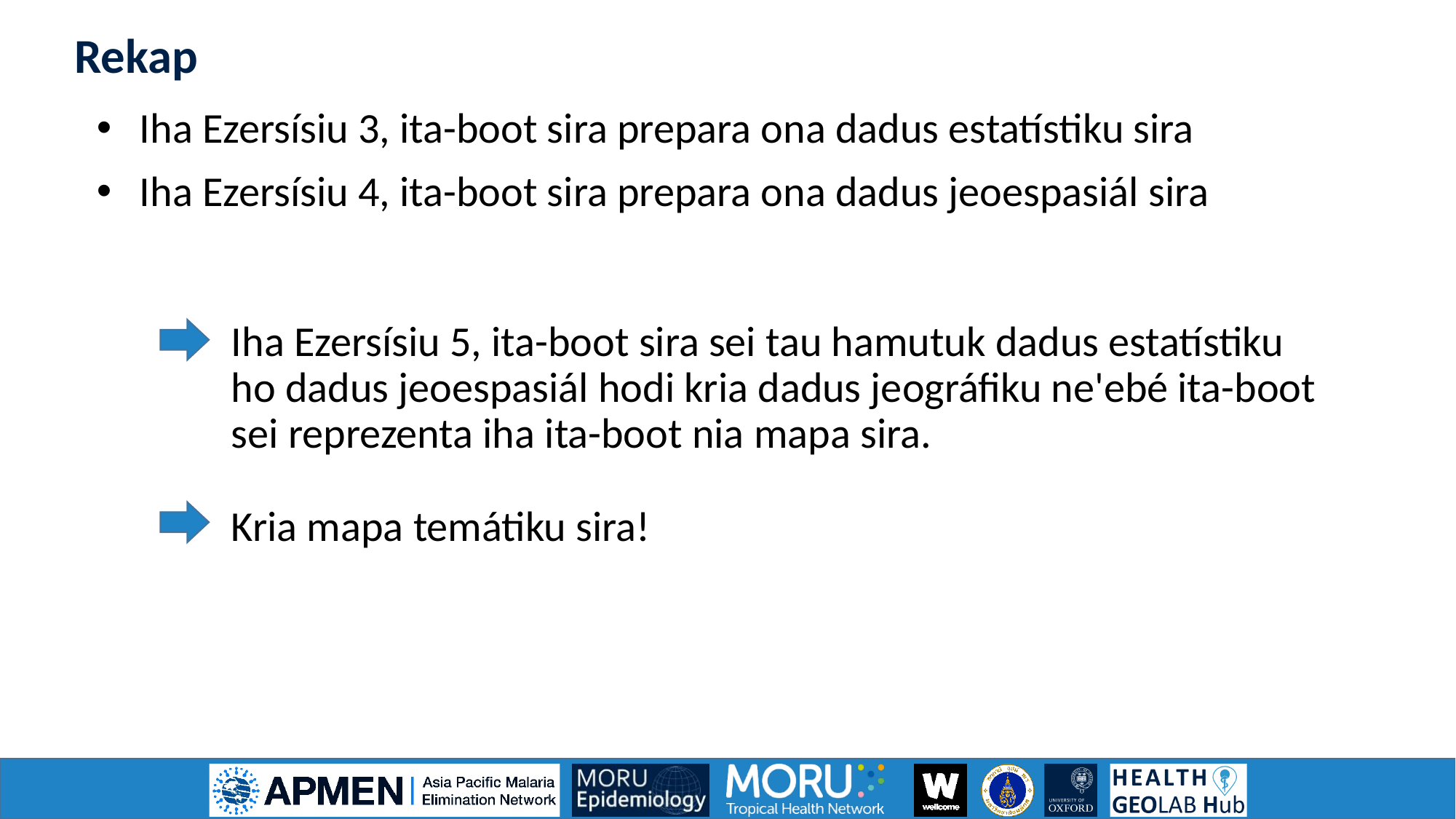

Rekap
Iha Ezersísiu 3, ita-boot sira prepara ona dadus estatístiku sira
Iha Ezersísiu 4, ita-boot sira prepara ona dadus jeoespasiál sira

Iha Ezersísiu 5, ita-boot sira sei tau hamutuk dadus estatístiku ho dadus jeoespasiál hodi kria dadus jeográfiku ne'ebé ita-boot sei reprezenta iha ita-boot nia mapa sira.

Kria mapa temátiku sira!